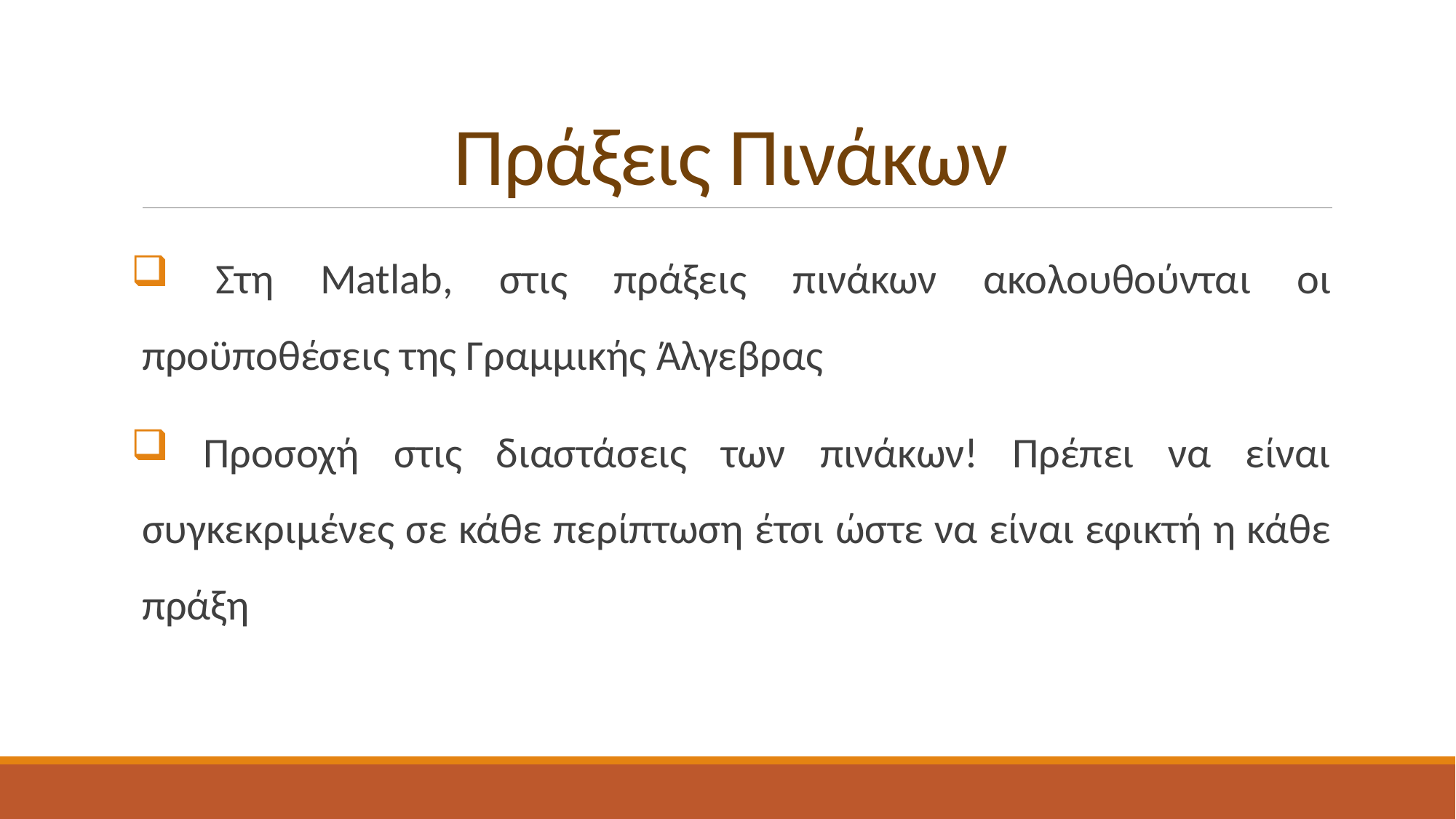

# Πράξεις Πινάκων
 Στη Matlab, στις πράξεις πινάκων ακολουθούνται οι προϋποθέσεις της Γραμμικής Άλγεβρας
 Προσοχή στις διαστάσεις των πινάκων! Πρέπει να είναι συγκεκριμένες σε κάθε περίπτωση έτσι ώστε να είναι εφικτή η κάθε πράξη